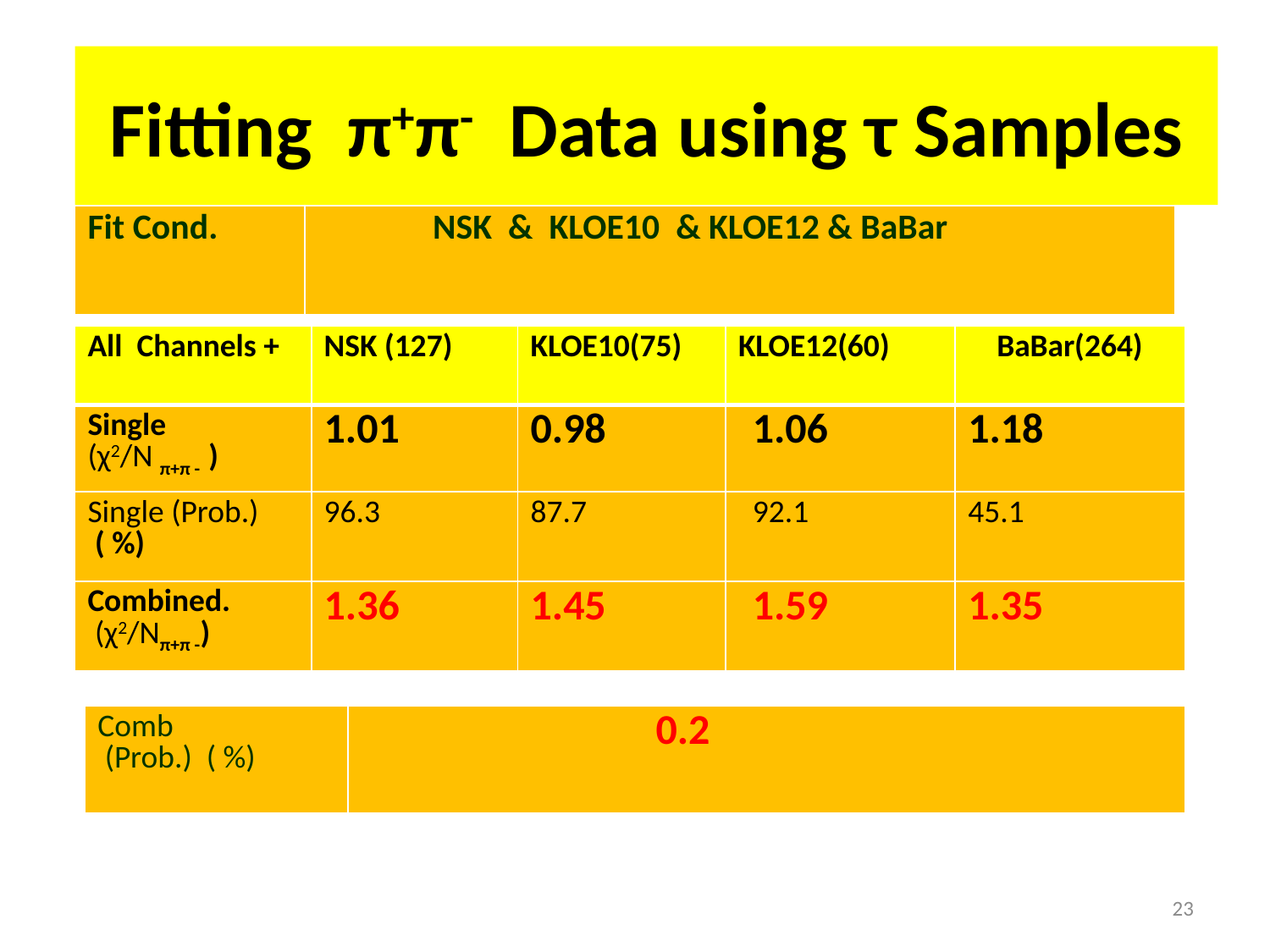

# Fitting  π+π-  Data using τ Samples
| Fit Cond. | NSK & KLOE10 & KLOE12 & BaBar |
| --- | --- |
| All Channels + | NSK (127) | KLOE10(75) | KLOE12(60) | BaBar(264) |
| --- | --- | --- | --- | --- |
| Single (χ2/N π+π - ) | 1.01 | 0.98 | 1.06 | 1.18 |
| Single (Prob.) ( %) | 96.3 | 87.7 | 92.1 | 45.1 |
| Combined. (χ2/Nπ+π -) | 1.36 | 1.45 | 1.59 | 1.35 |
| Comb (Prob.) ( %) | 0.2 |
| --- | --- |
23